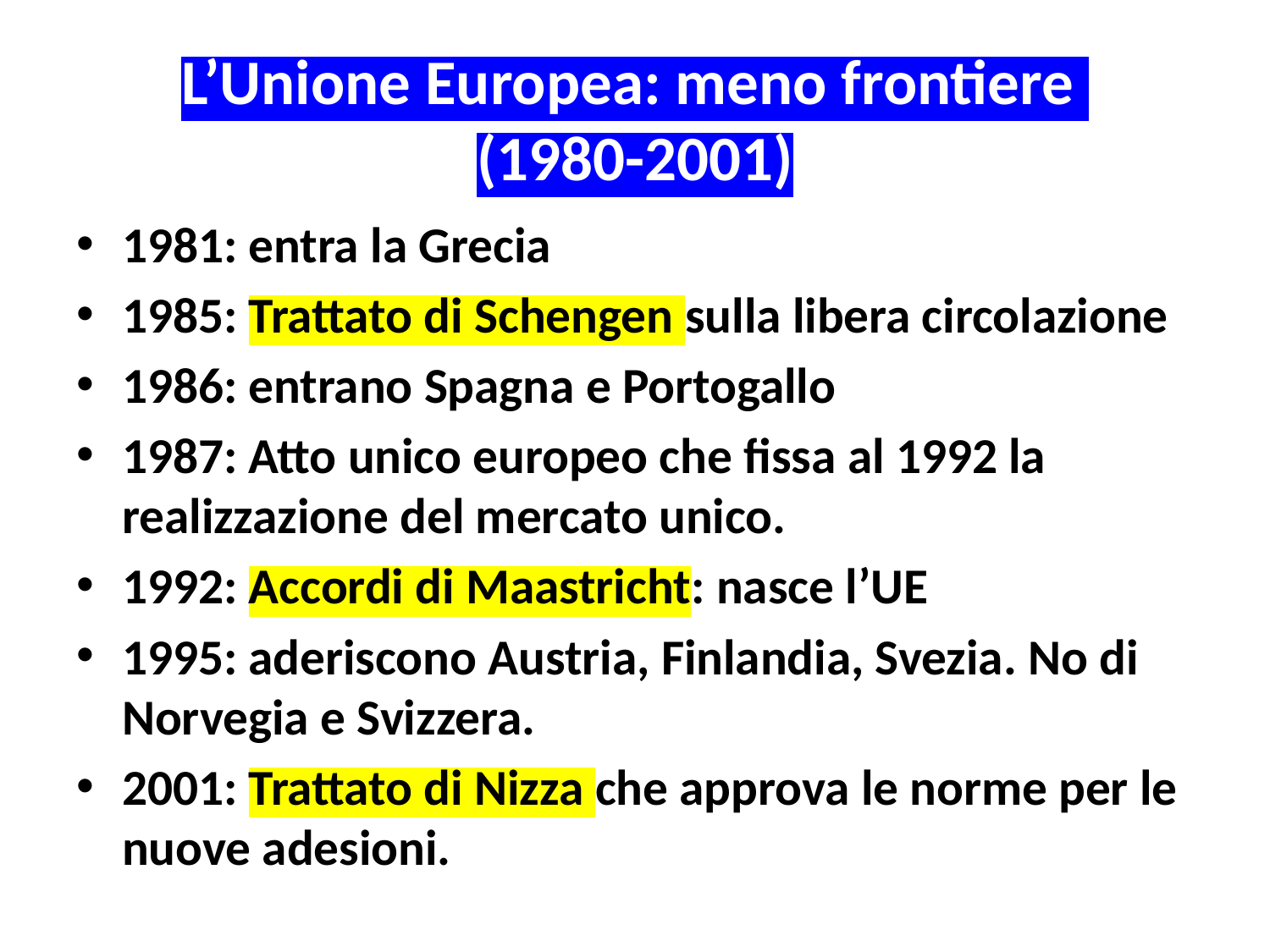

# L’Unione Europea: meno frontiere (1980-2001)
1981: entra la Grecia
1985: Trattato di Schengen sulla libera circolazione
1986: entrano Spagna e Portogallo
1987: Atto unico europeo che fissa al 1992 la realizzazione del mercato unico.
1992: Accordi di Maastricht: nasce l’UE
1995: aderiscono Austria, Finlandia, Svezia. No di Norvegia e Svizzera.
2001: Trattato di Nizza che approva le norme per le nuove adesioni.